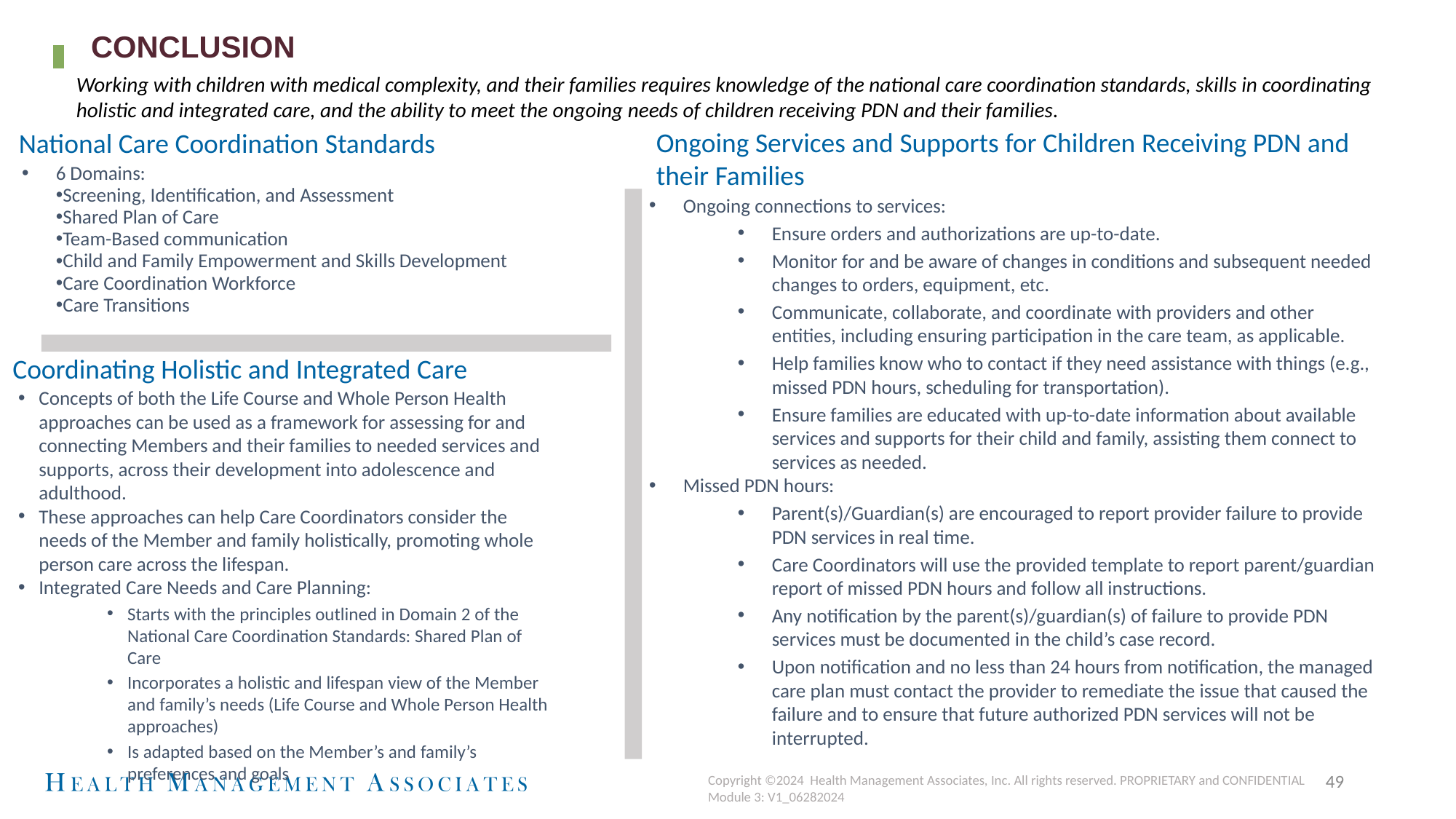

# Conclusion

Working with children with medical complexity, and their families requires knowledge of the national care coordination standards, skills in coordinating holistic and integrated care, and the ability to meet the ongoing needs of children receiving PDN and their families.
Ongoing Services and Supports for Children Receiving PDN and their Families
National Care Coordination Standards
6 Domains:
Screening, Identification, and Assessment
Shared Plan of Care
Team-Based communication
Child and Family Empowerment and Skills Development
Care Coordination Workforce
Care Transitions

Ongoing connections to services:
Ensure orders and authorizations are up-to-date.
Monitor for and be aware of changes in conditions and subsequent needed changes to orders, equipment, etc.
Communicate, collaborate, and coordinate with providers and other entities, including ensuring participation in the care team, as applicable.
Help families know who to contact if they need assistance with things (e.g., missed PDN hours, scheduling for transportation).
Ensure families are educated with up-to-date information about available services and supports for their child and family, assisting them connect to services as needed.
Missed PDN hours:
Parent(s)/Guardian(s) are encouraged to report provider failure to provide PDN services in real time.
Care Coordinators will use the provided template to report parent/guardian report of missed PDN hours and follow all instructions.
Any notification by the parent(s)/guardian(s) of failure to provide PDN services must be documented in the child’s case record.
Upon notification and no less than 24 hours from notification, the managed care plan must contact the provider to remediate the issue that caused the failure and to ensure that future authorized PDN services will not be interrupted.

Coordinating Holistic and Integrated Care
Concepts of both the Life Course and Whole Person Health approaches can be used as a framework for assessing for and connecting Members and their families to needed services and supports, across their development into adolescence and adulthood.
These approaches can help Care Coordinators consider the needs of the Member and family holistically, promoting whole person care across the lifespan.
Integrated Care Needs and Care Planning:
Starts with the principles outlined in Domain 2 of the National Care Coordination Standards: Shared Plan of Care
Incorporates a holistic and lifespan view of the Member and family’s needs (Life Course and Whole Person Health approaches)
Is adapted based on the Member’s and family’s preferences and goals

49